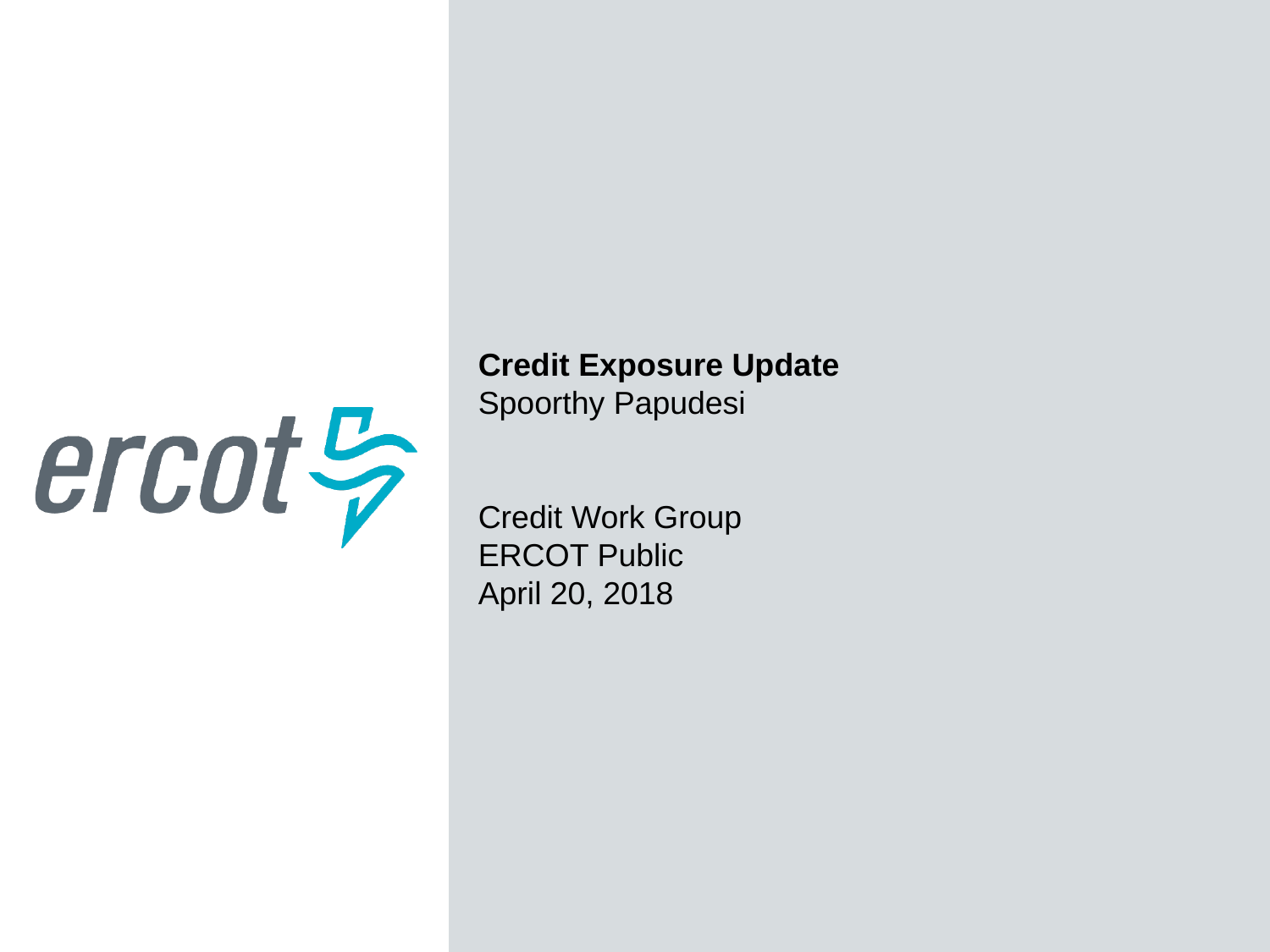

Credit Exposure Update
Spoorthy Papudesi

Credit Work Group
ERCOT Public
April 20, 2018